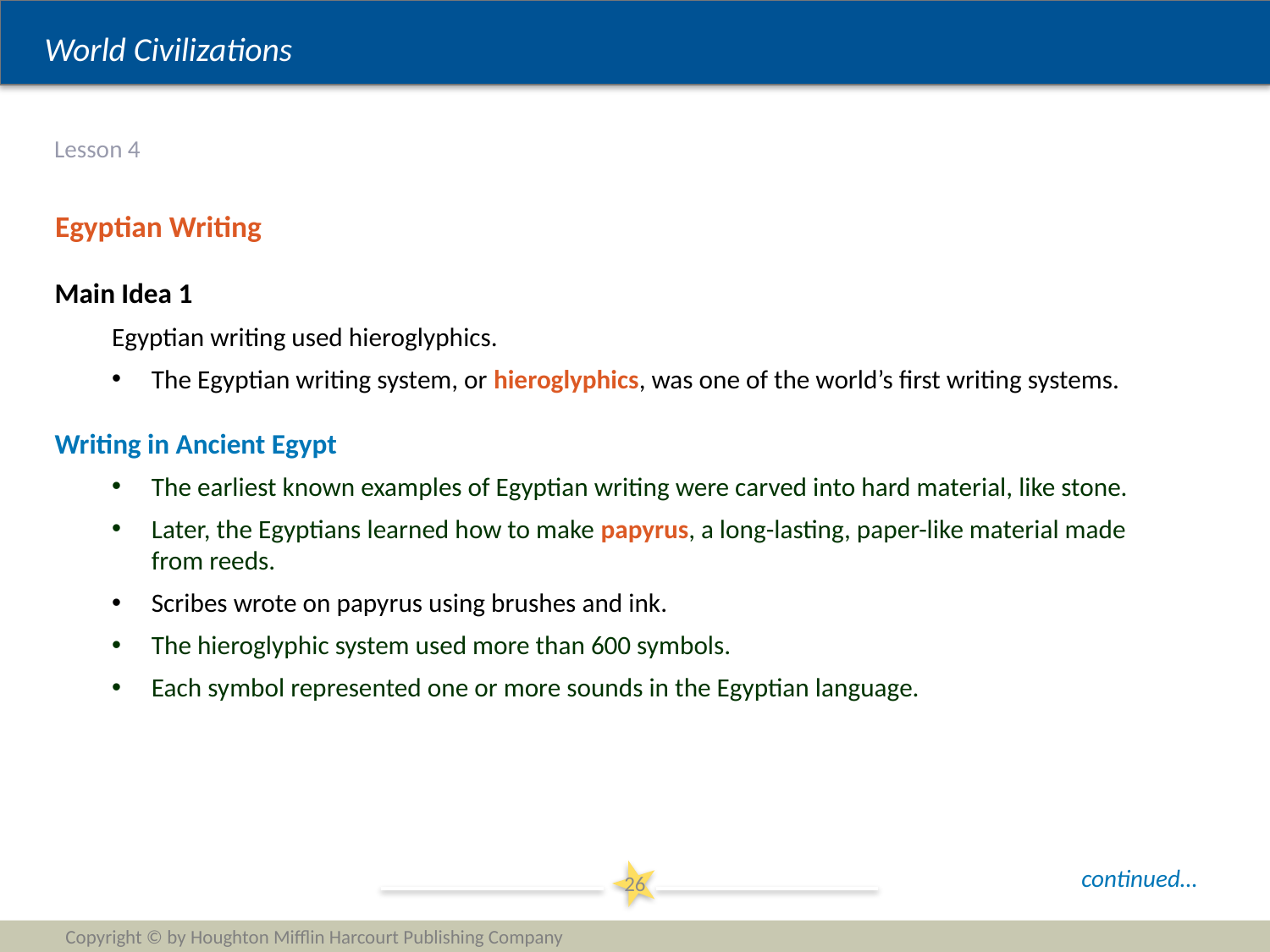

# Lesson 4
Egyptian Writing
Main Idea 1
Egyptian writing used hieroglyphics.
The Egyptian writing system, or hieroglyphics, was one of the world’s first writing systems.
Writing in Ancient Egypt
The earliest known examples of Egyptian writing were carved into hard material, like stone.
Later, the Egyptians learned how to make papyrus, a long-lasting, paper-like material made from reeds.
Scribes wrote on papyrus using brushes and ink.
The hieroglyphic system used more than 600 symbols.
Each symbol represented one or more sounds in the Egyptian language.

continued…
26
Copyright © by Houghton Mifflin Harcourt Publishing Company